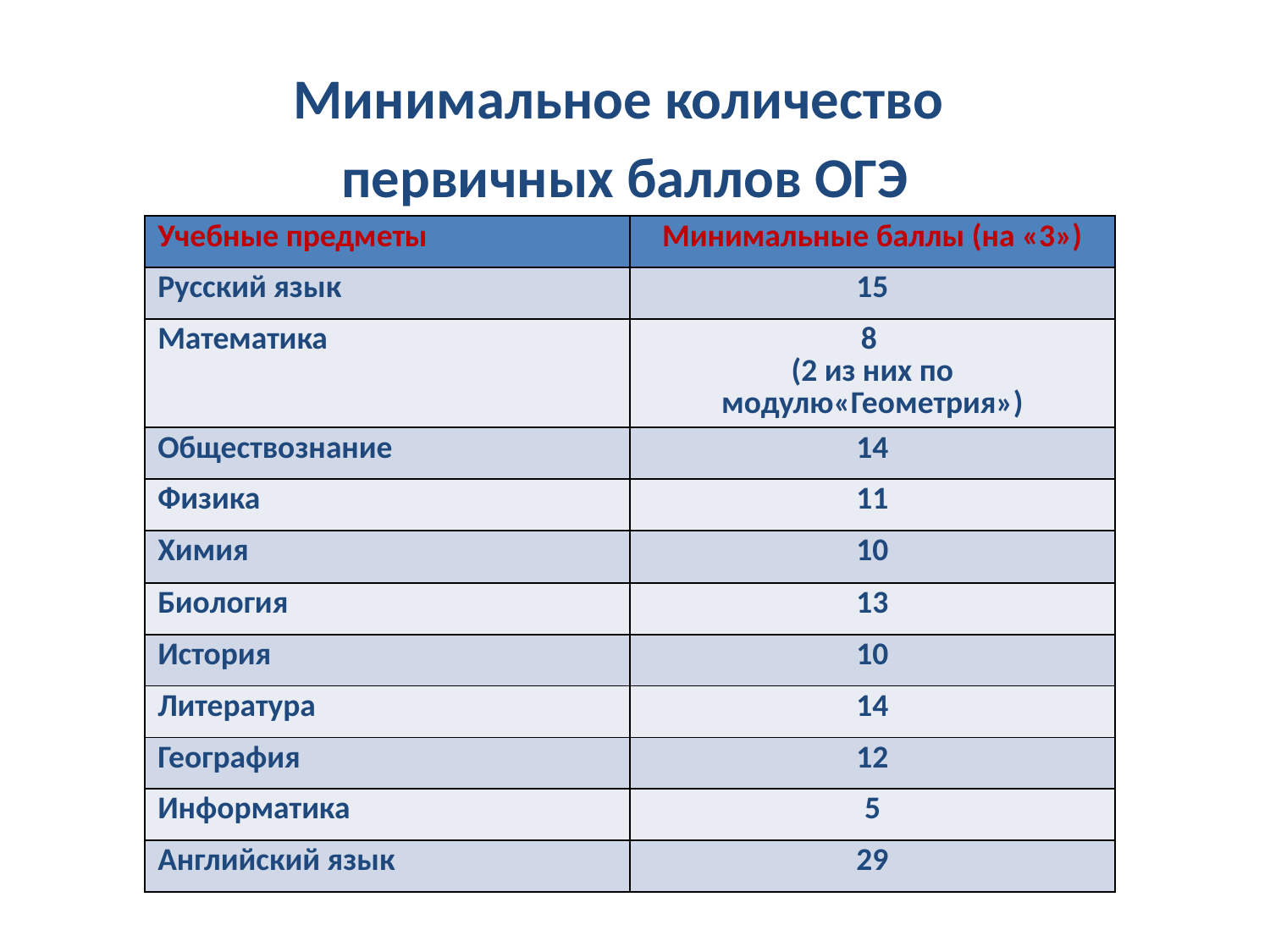

Минимальное количество
первичных баллов ОГЭ

| Учебные предметы | Минимальные баллы (на «3») |
| --- | --- |
| Русский язык | 15 |
| Математика | 8 (2 из них по модулю«Геометрия») |
| Обществознание | 14 |
| Физика | 11 |
| Химия | 10 |
| Биология | 13 |
| История | 10 |
| Литература | 14 |
| География | 12 |
| Информатика | 5 |
| Английский язык | 29 |